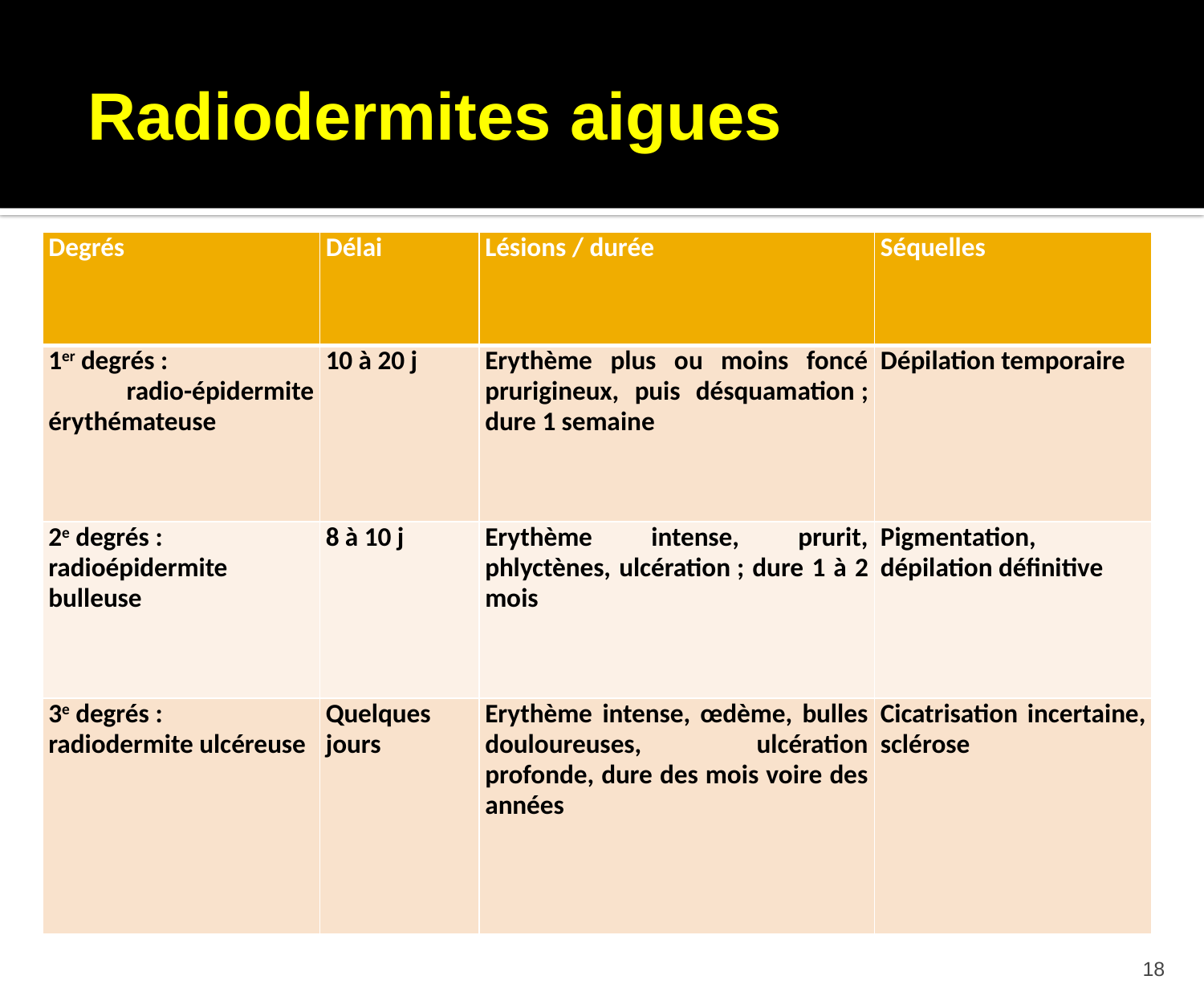

# Radiodermites aigues
| Degrés | Délai | Lésions / durée | Séquelles |
| --- | --- | --- | --- |
| 1er degrés : radio-épidermite érythémateuse | 10 à 20 j | Erythème plus ou moins foncé prurigineux, puis désquamation ; dure 1 semaine | Dépilation temporaire |
| 2e degrés : radioépidermite bulleuse | 8 à 10 j | Erythème intense, prurit, phlyctènes, ulcération ; dure 1 à 2 mois | Pigmentation, dépilation définitive |
| 3e degrés : radiodermite ulcéreuse | Quelques jours | Erythème intense, œdème, bulles douloureuses, ulcération profonde, dure des mois voire des années | Cicatrisation incertaine, sclérose |
18